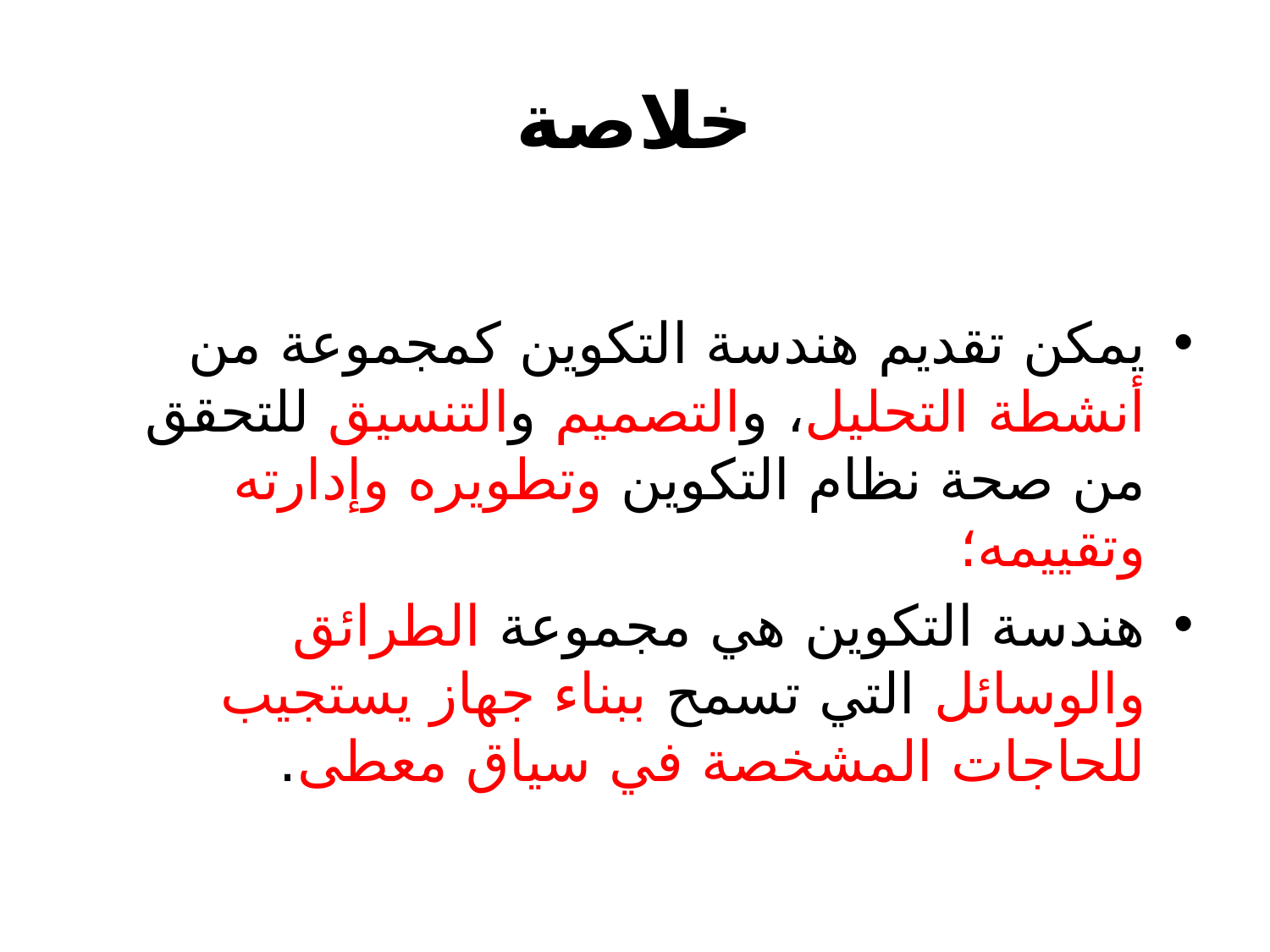

# خلاصة

يمكن تقديم هندسة التكوين كمجموعة من أنشطة التحليل، والتصميم والتنسيق للتحقق من صحة نظام التكوين وتطويره وإدارته وتقييمه؛
هندسة التكوين هي مجموعة الطرائق والوسائل التي تسمح ببناء جهاز يستجيب للحاجات المشخصة في سياق معطى.